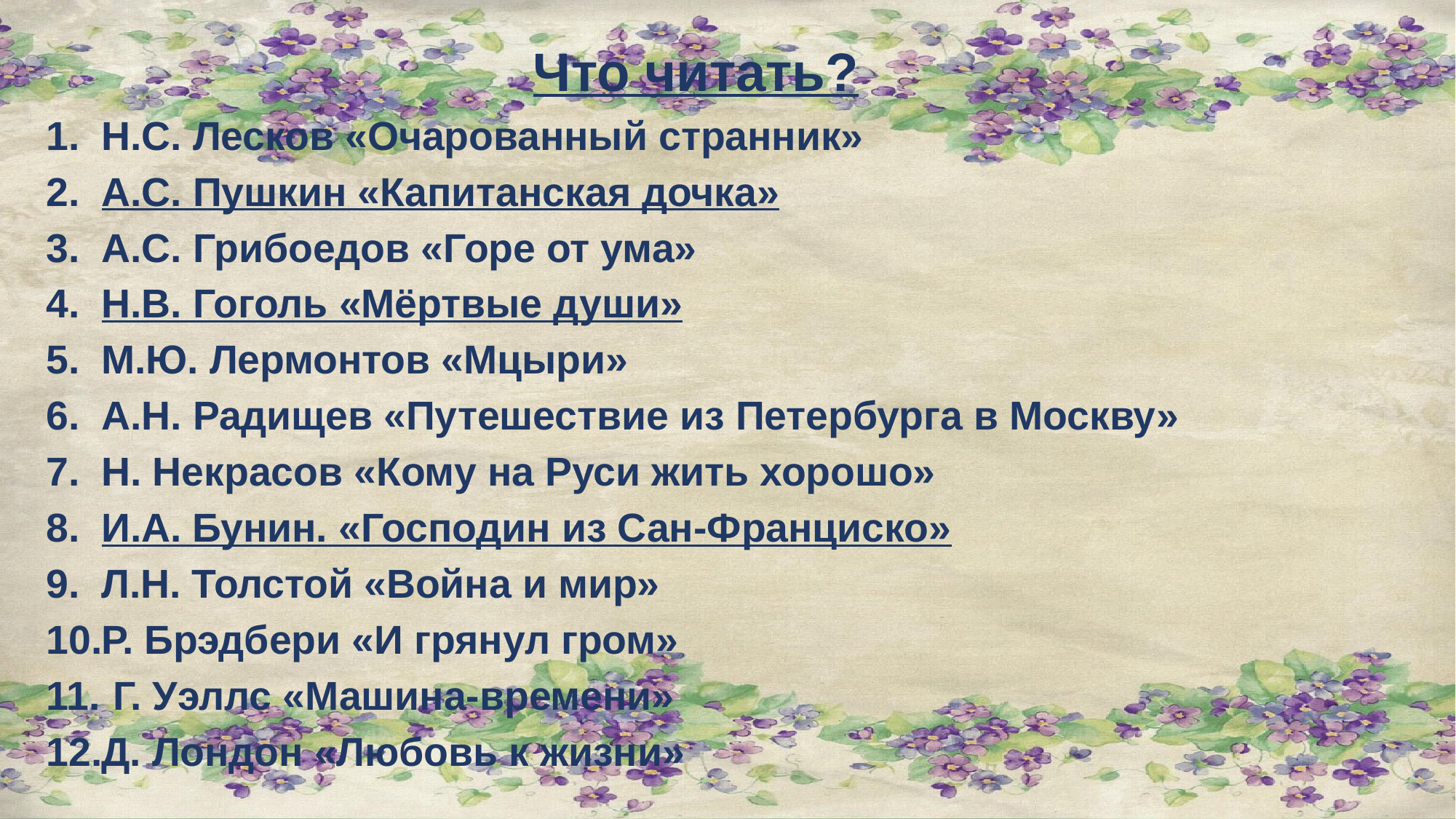

Что читать?
Н.С. Лесков «Очарованный странник»
А.С. Пушкин «Капитанская дочка»
А.С. Грибоедов «Горе от ума»
Н.В. Гоголь «Мёртвые души»
М.Ю. Лермонтов «Мцыри»
А.Н. Радищев «Путешествие из Петербурга в Москву»
Н. Некрасов «Кому на Руси жить хорошо»
И.А. Бунин. «Господин из Сан-Франциско»
Л.Н. Толстой «Война и мир»
Р. Брэдбери «И грянул гром»
 Г. Уэллс «Машина-времени»
Д. Лондон «Любовь к жизни»